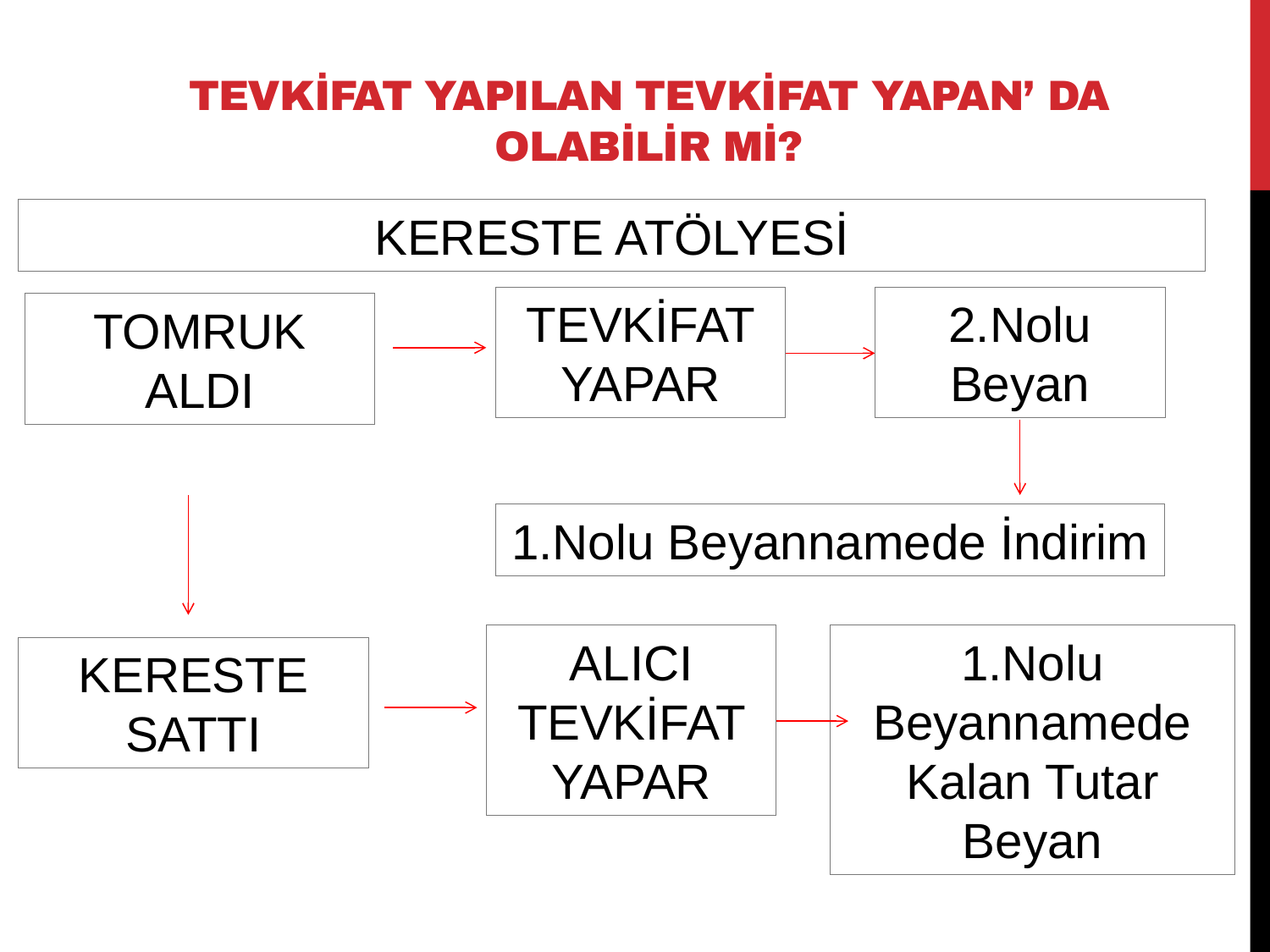

# TEVKİFAT YAPILAN TEVKİFAT YAPAN’ DA OLABİLİR Mİ?
KERESTE ATÖLYESİ
TEVKİFAT YAPAR
2.Nolu Beyan
TOMRUK ALDI
1.Nolu Beyannamede İndirim
ALICI TEVKİFAT YAPAR
1.Nolu Beyannamede Kalan Tutar Beyan
KERESTE SATTI